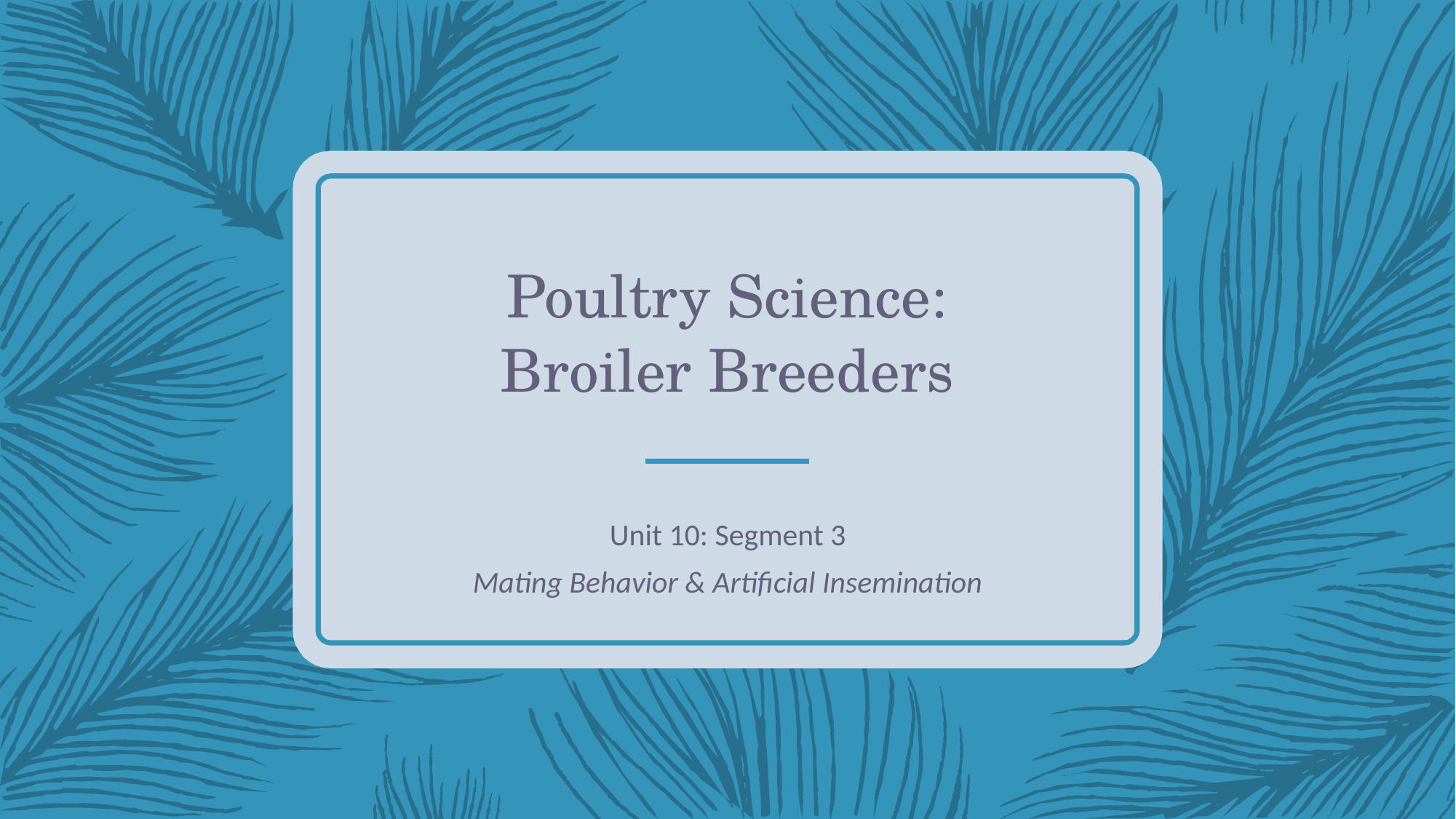

# Poultry Science: Broiler Breeders
Unit 10: Segment 3
Mating Behavior & Artificial Insemination